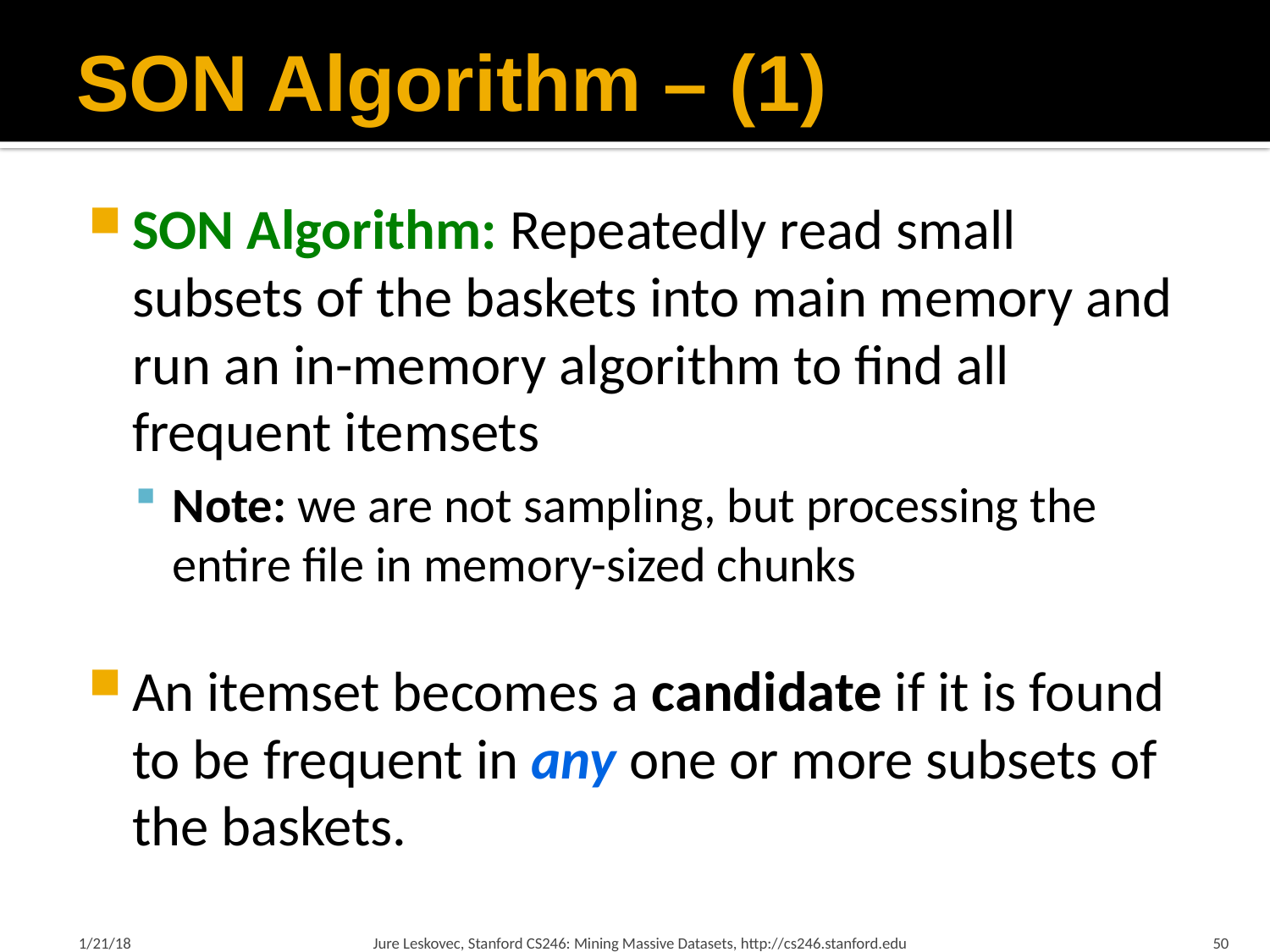

# SON Algorithm – (1)
SON Algorithm: Repeatedly read small subsets of the baskets into main memory and run an in-memory algorithm to find all frequent itemsets
Note: we are not sampling, but processing the entire file in memory-sized chunks

An itemset becomes a candidate if it is found to be frequent in any one or more subsets of the baskets.
1/21/18
Jure Leskovec, Stanford CS246: Mining Massive Datasets, http://cs246.stanford.edu
50